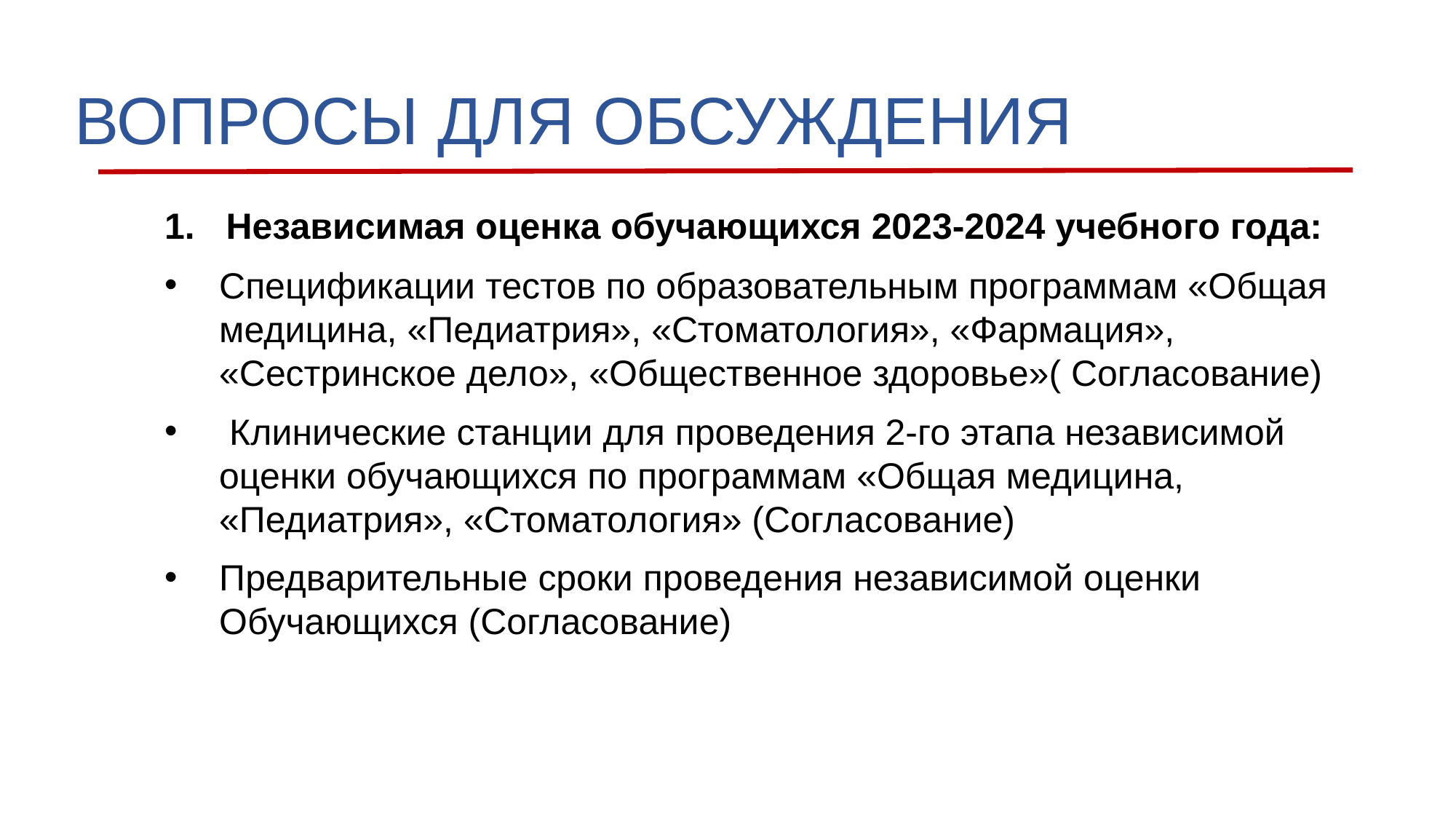

# ВОПРОСЫ ДЛЯ ОБСУЖДЕНИЯ
Независимая оценка обучающихся 2023-2024 учебного года:
Спецификации тестов по образовательным программам «Общая медицина, «Педиатрия», «Стоматология», «Фармация», «Сестринское дело», «Общественное здоровье»( Согласование)
 Клинические станции для проведения 2-го этапа независимой оценки обучающихся по программам «Общая медицина, «Педиатрия», «Стоматология» (Согласование)
Предварительные сроки проведения независимой оценки Обучающихся (Согласование)